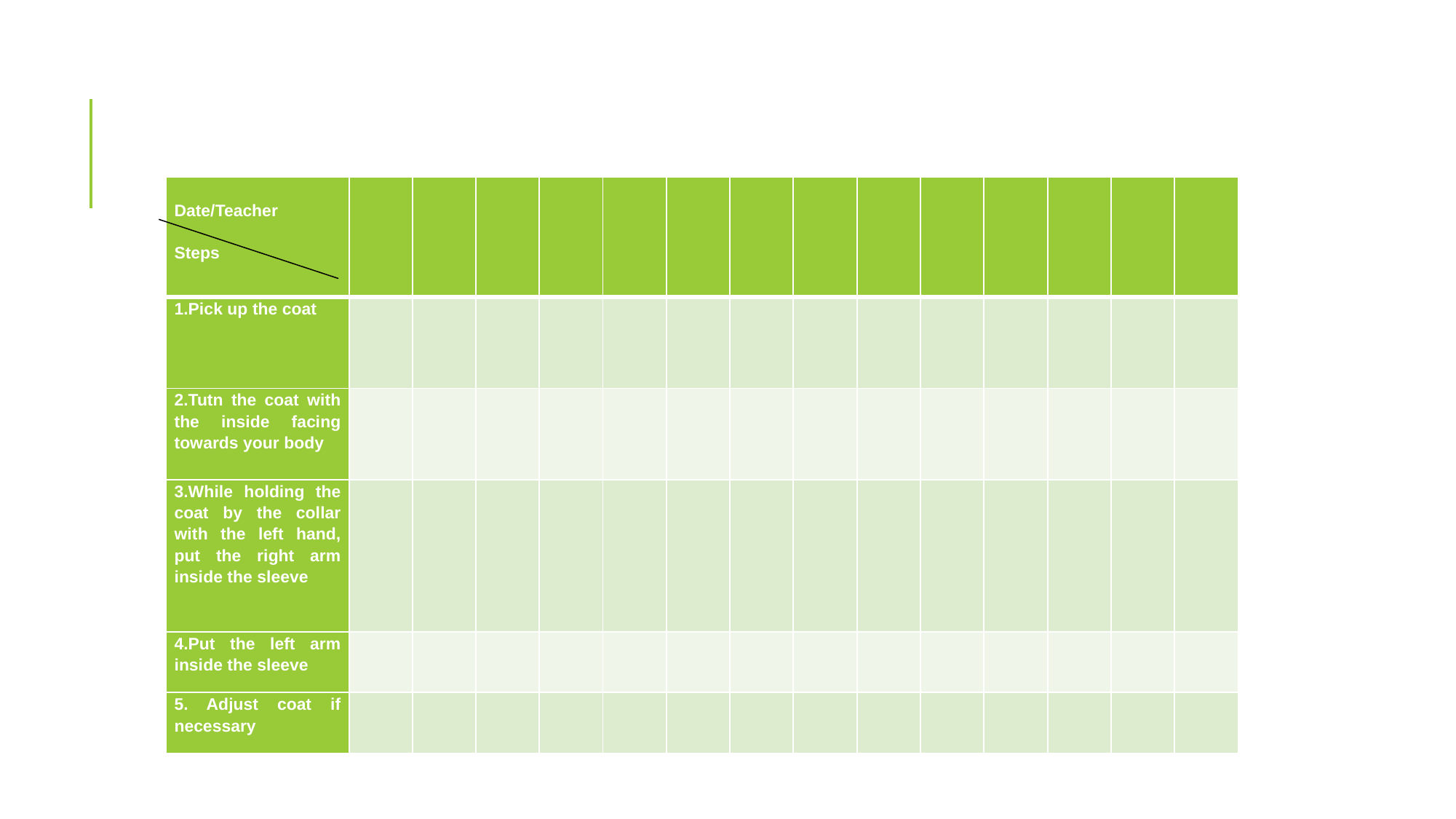

#
| Date/Teacher   Steps |  |  |  |  |  |  |  |  |  |  |  |  |  |  |
| --- | --- | --- | --- | --- | --- | --- | --- | --- | --- | --- | --- | --- | --- | --- |
| 1.Pick up the coat |  |  |  |  |  |  |  |  |  |  |  |  |  |  |
| 2.Tutn the coat with the inside facing towards your body |  |  |  |  |  |  |  |  |  |  |  |  |  |  |
| 3.While holding the coat by the collar with the left hand, put the right arm inside the sleeve |  |  |  |  |  |  |  |  |  |  |  |  |  |  |
| 4.Put the left arm inside the sleeve |  |  |  |  |  |  |  |  |  |  |  |  |  |  |
| 5. Adjust coat if necessary |  |  |  |  |  |  |  |  |  |  |  |  |  |  |